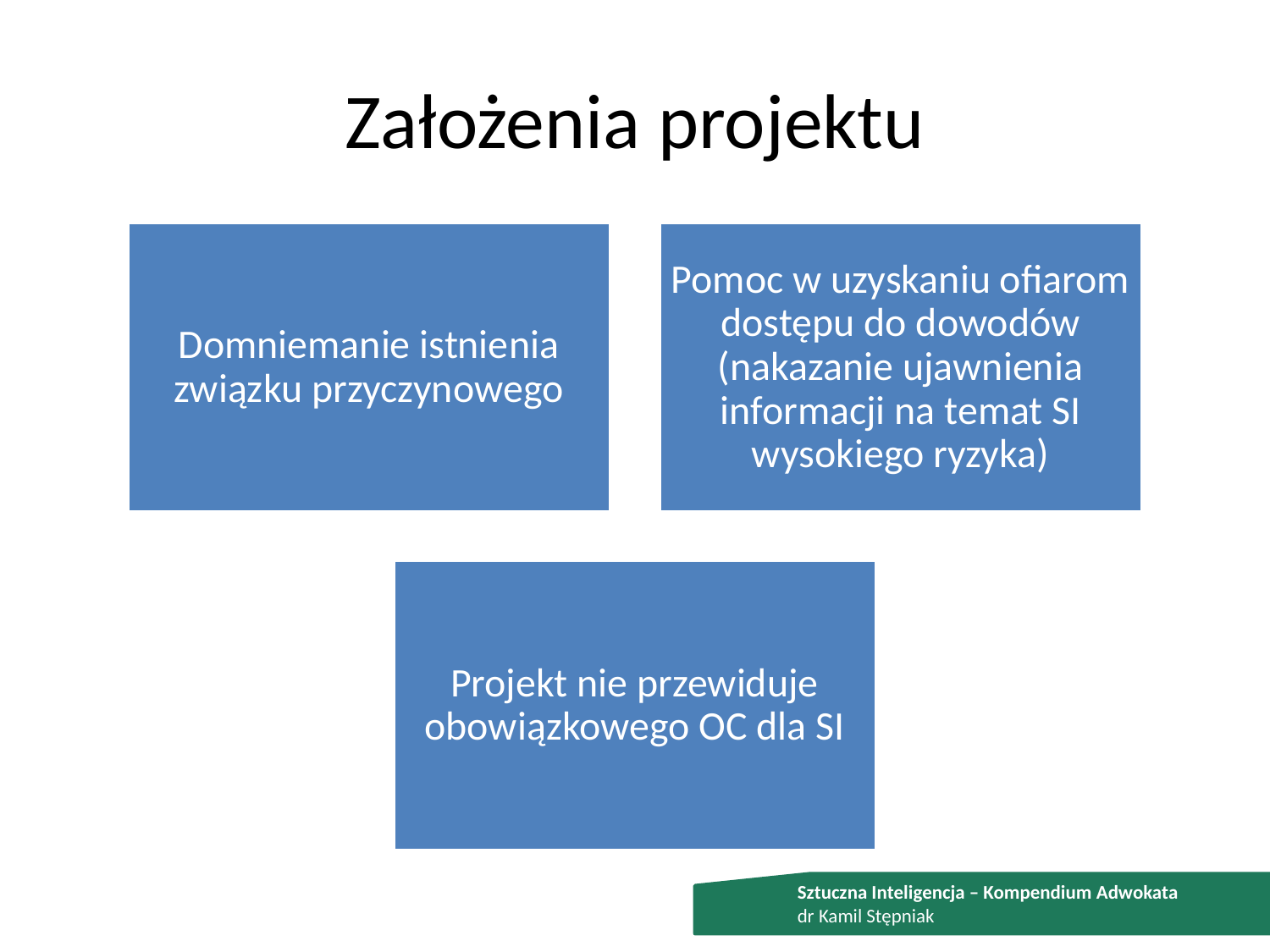

# Założenia projektu
Domniemanie istnienia związku przyczynowego
Pomoc w uzyskaniu ofiarom dostępu do dowodów (nakazanie ujawnienia informacji na temat SI wysokiego ryzyka)
Projekt nie przewiduje obowiązkowego OC dla SI

Sztuczna Inteligencja – Kompendium Adwokata
dr Kamil Stępniak